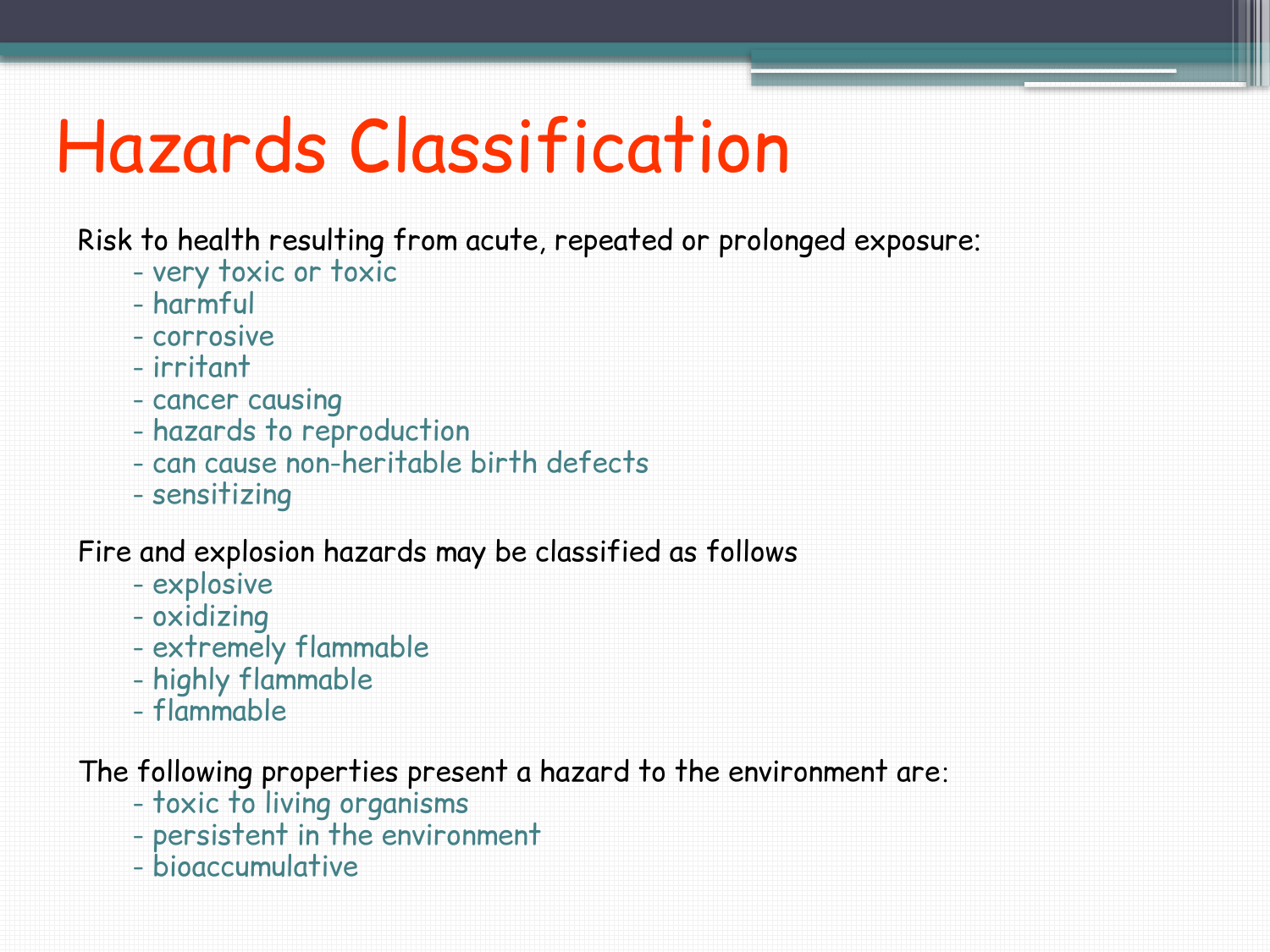

# Hazards Classification
Risk to health resulting from acute, repeated or prolonged exposure:
- very toxic or toxic
- harmful
- corrosive
- irritant
- cancer causing
- hazards to reproduction
- can cause non-heritable birth defects
- sensitizing

Fire and explosion hazards may be classified as follows
- explosive
- oxidizing
- extremely flammable
- highly flammable
- flammable

The following properties present a hazard to the environment are:
- toxic to living organisms
- persistent in the environment
- bioaccumulative